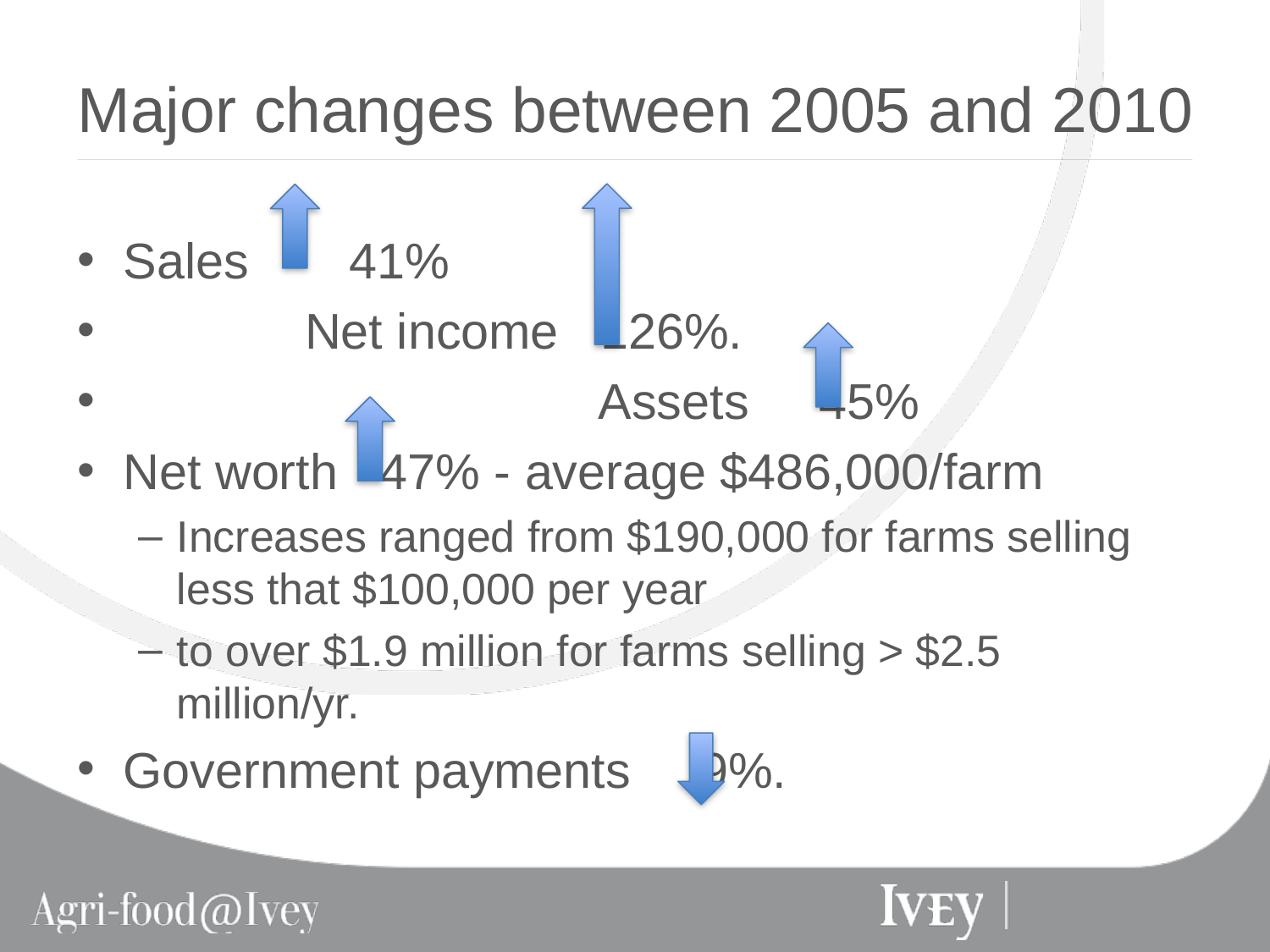

# Major changes between 2005 and 2010

Sales  	41%
             Net income   126%.
                                  Assets     45%
Net worth   47% - average $486,000/farm
Increases ranged from $190,000 for farms selling less that $100,000 per year
to over $1.9 million for farms selling > $2.5 million/yr.
Government payments     9%.